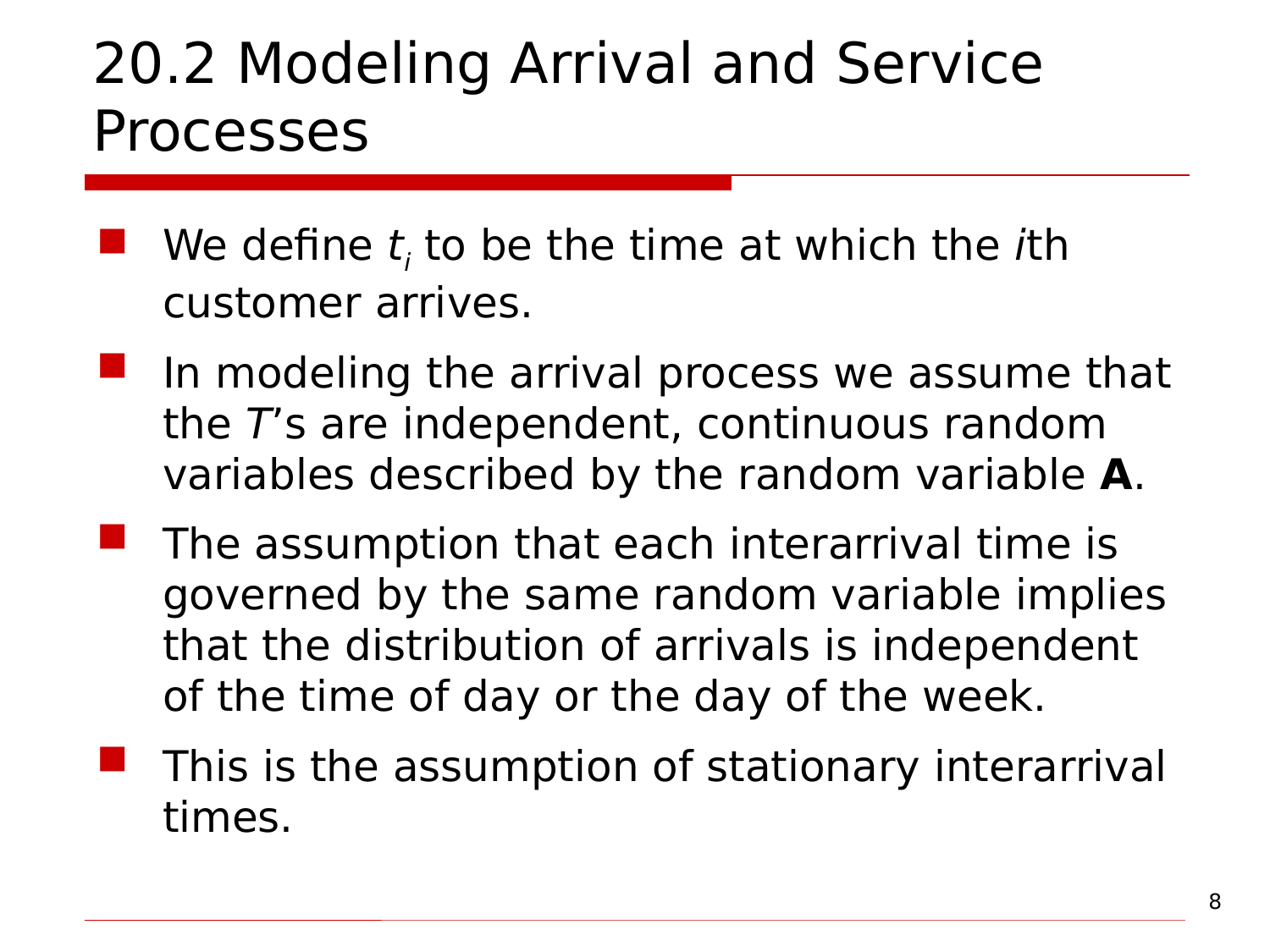

# 20.2 Modeling Arrival and Service Processes
We define ti to be the time at which the ith customer arrives.
In modeling the arrival process we assume that the T’s are independent, continuous random variables described by the random variable A.
The assumption that each interarrival time is governed by the same random variable implies that the distribution of arrivals is independent of the time of day or the day of the week.
This is the assumption of stationary interarrival times.